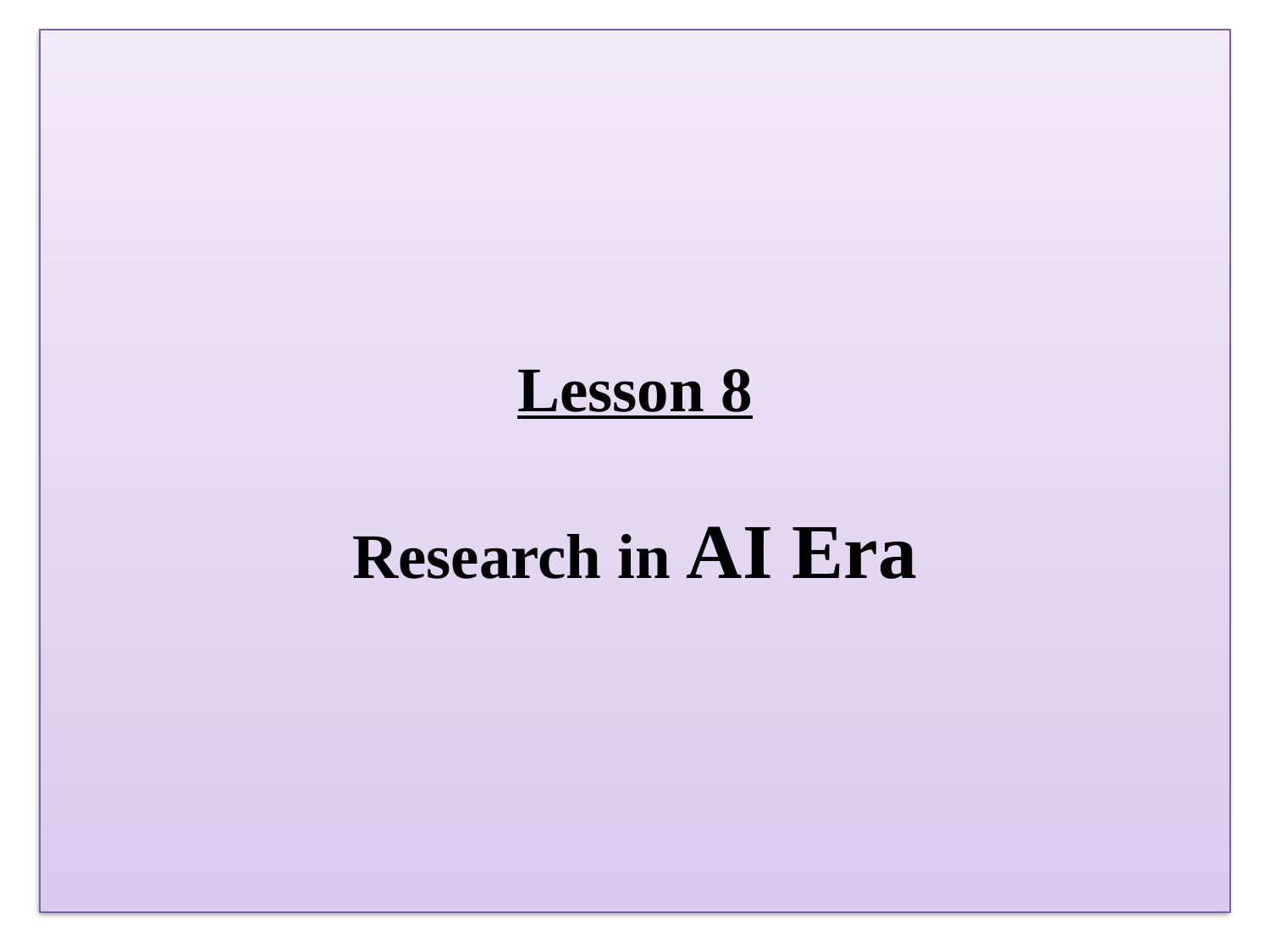

# Lesson 8 Research in AI Era